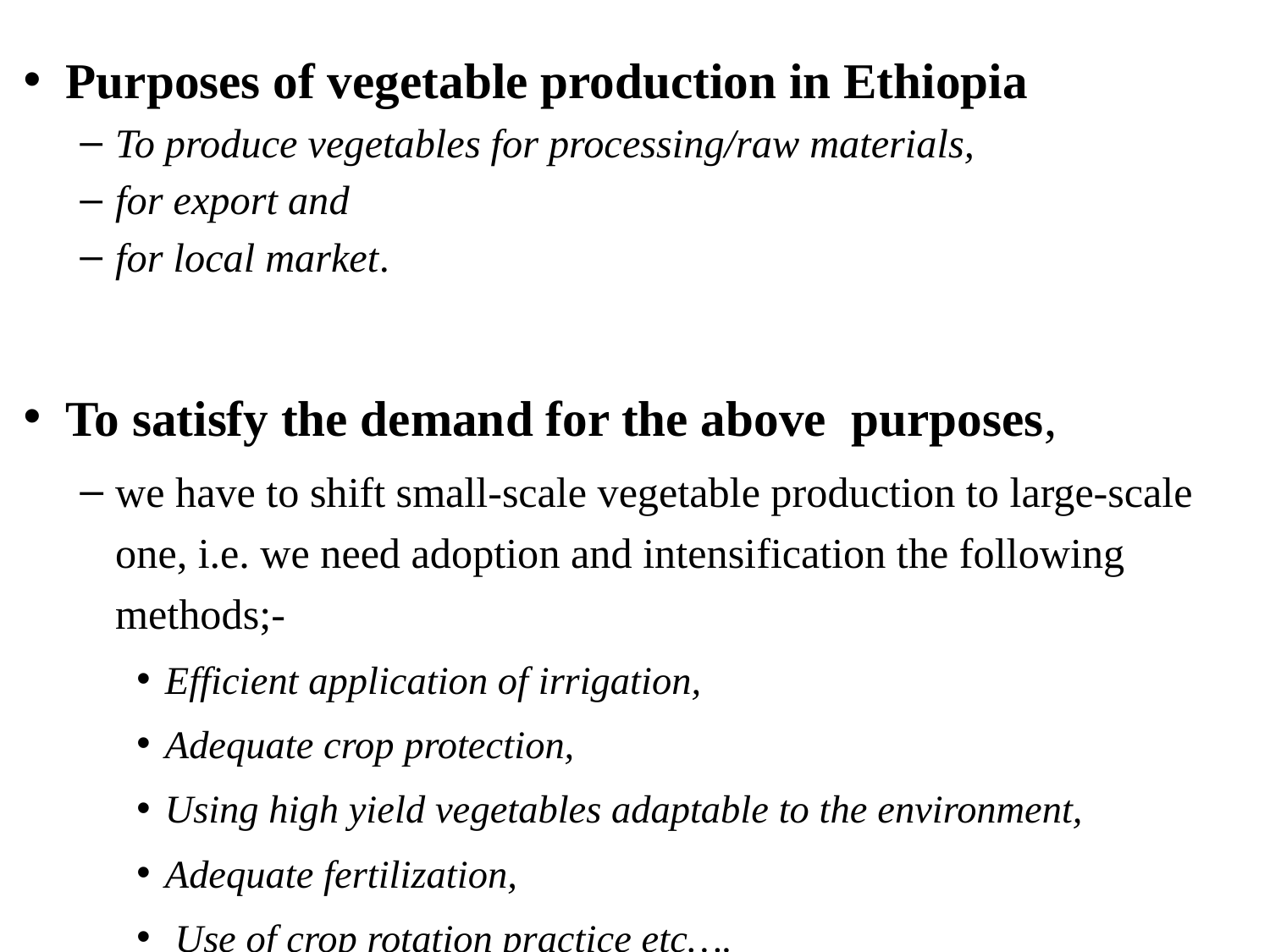

Purposes of vegetable production in Ethiopia
To produce vegetables for processing/raw materials,
for export and
for local market.

To satisfy the demand for the above  purposes,
we have to shift small-scale vegetable production to large-scale one, i.e. we need adoption and intensification the following methods;-
Efficient application of irrigation,
Adequate crop protection,
Using high yield vegetables adaptable to the environment,
Adequate fertilization,
 Use of crop rotation practice etc….